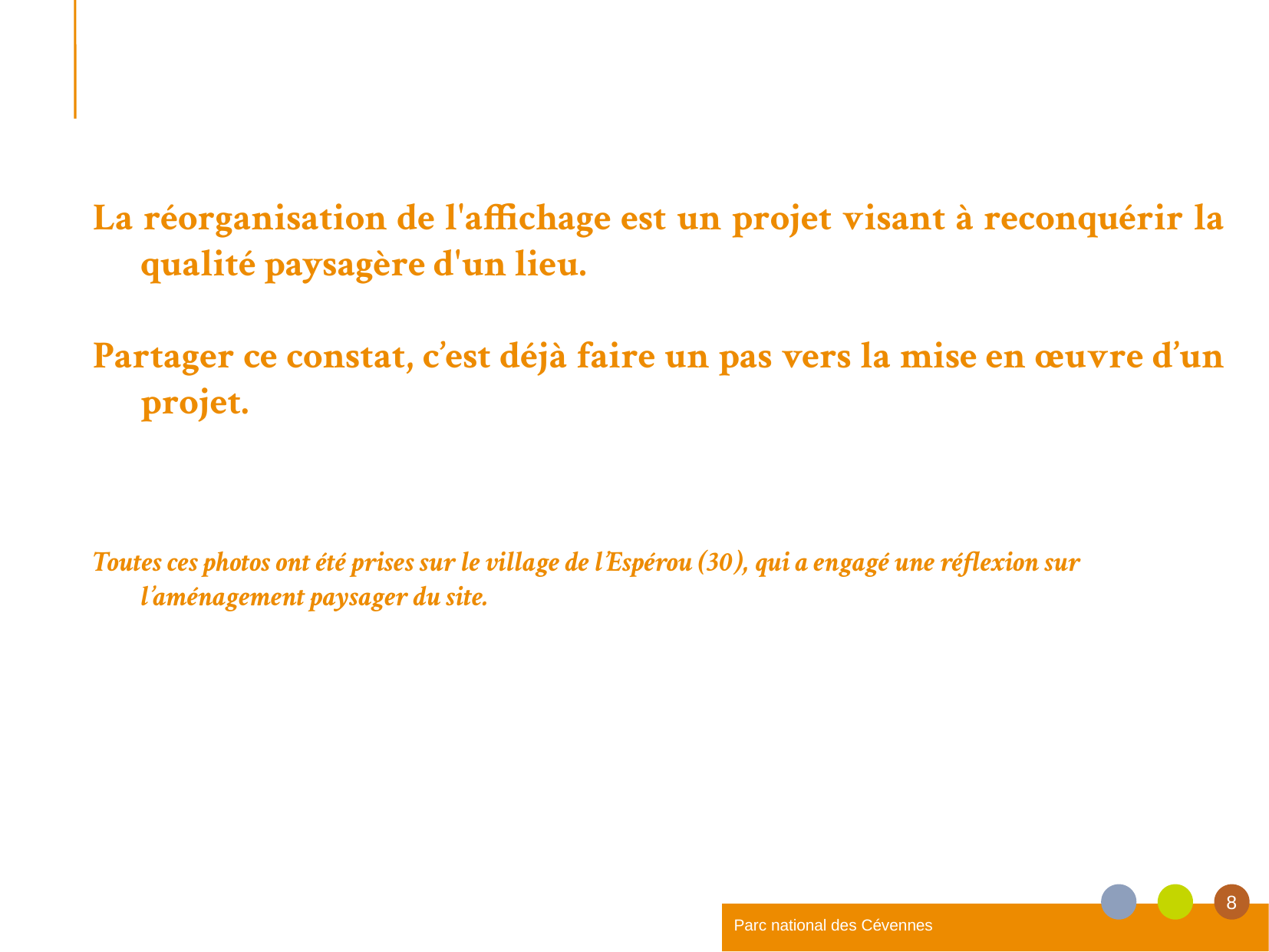

La réorganisation de l'affichage est un projet visant à reconquérir la qualité paysagère d'un lieu.

Partager ce constat, c’est déjà faire un pas vers la mise en œuvre d’un projet.

Toutes ces photos ont été prises sur le village de l’Espérou (30), qui a engagé une réflexion sur l’aménagement paysager du site.